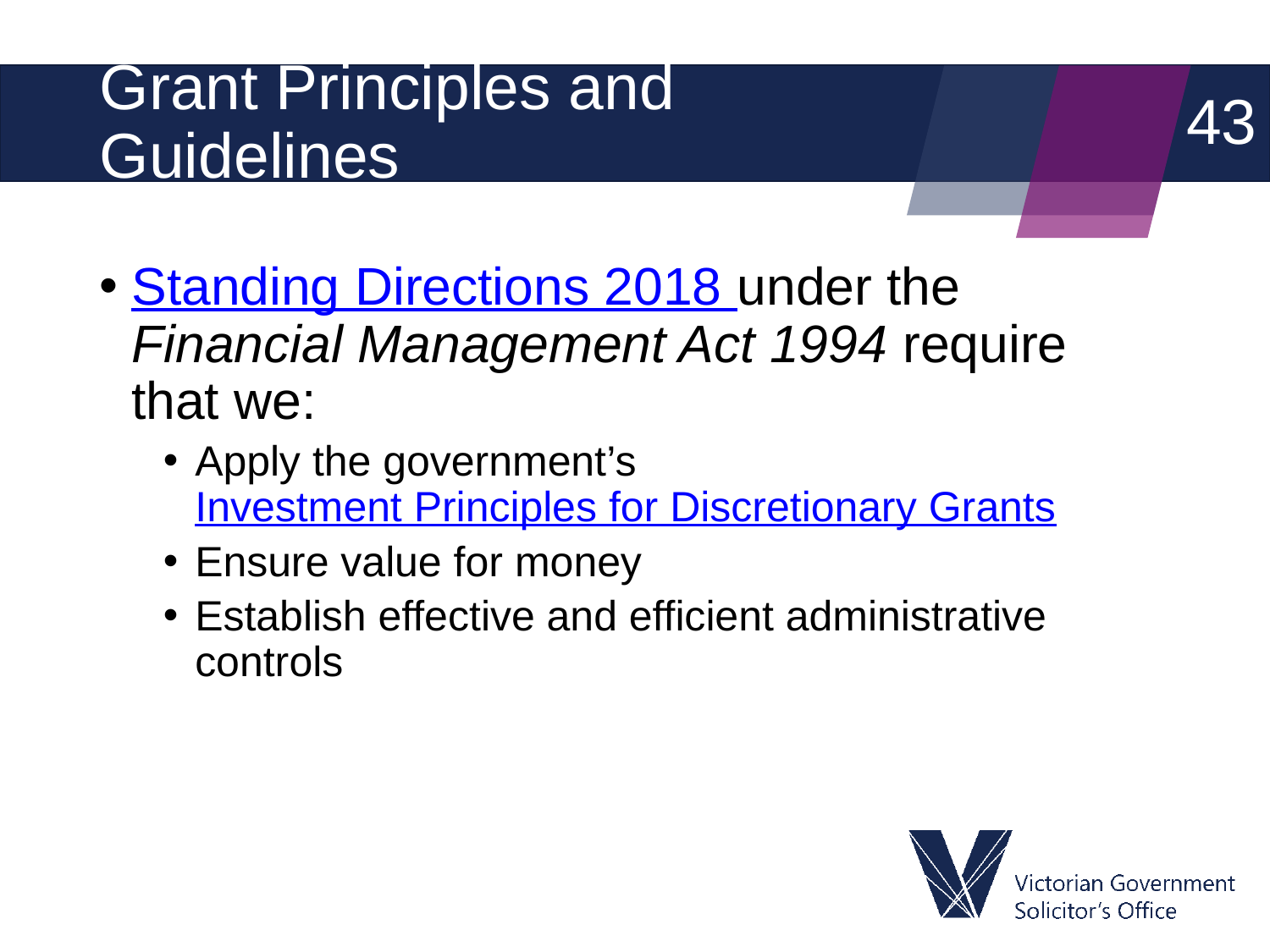

43
# Grant Principles and Guidelines
Standing Directions 2018 under the Financial Management Act 1994 require that we:
Apply the government’s Investment Principles for Discretionary Grants
Ensure value for money
Establish effective and efficient administrative controls